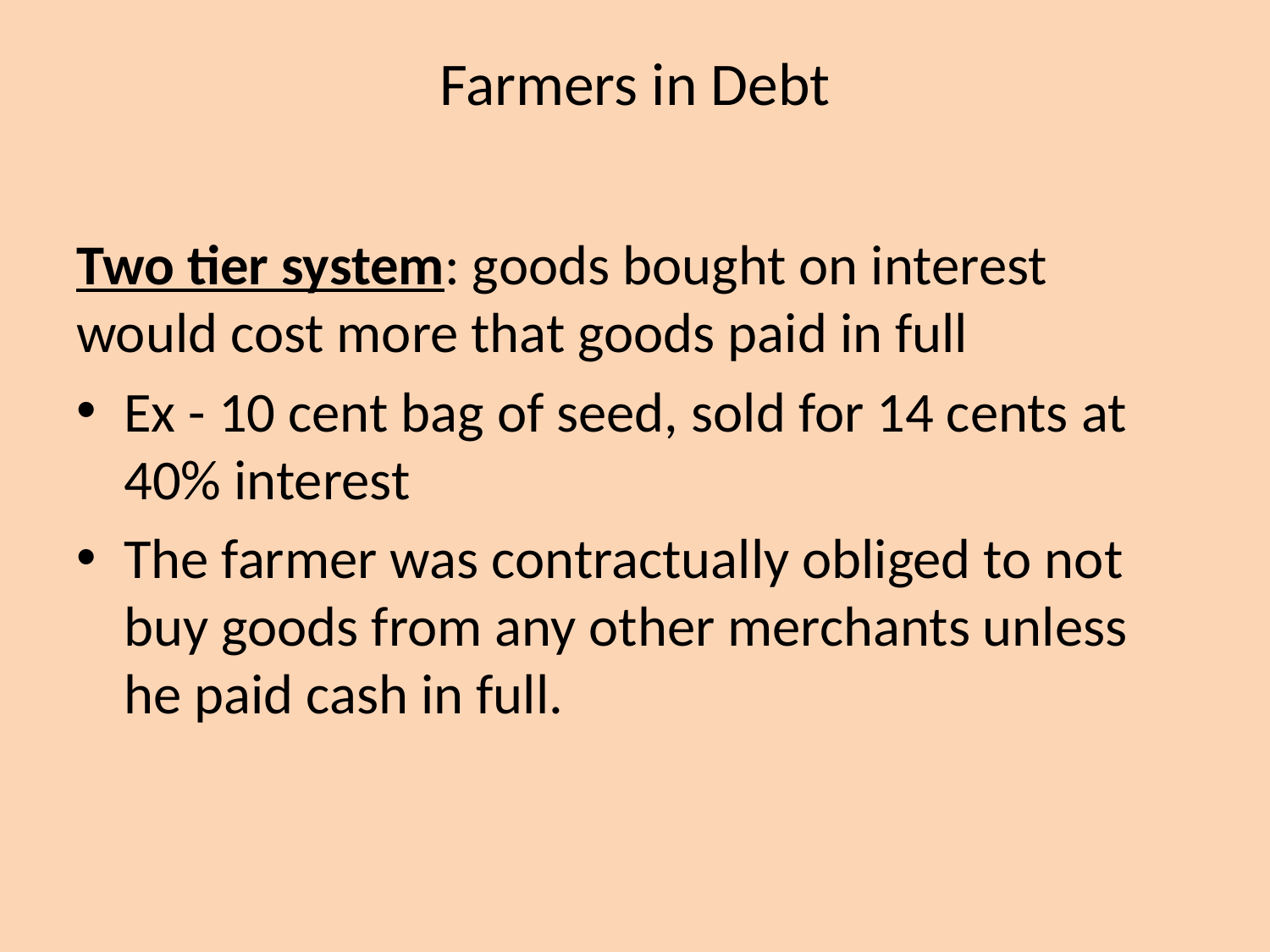

# Farmers in Debt
Two tier system: goods bought on interest would cost more that goods paid in full
Ex - 10 cent bag of seed, sold for 14 cents at 40% interest
The farmer was contractually obliged to not buy goods from any other merchants unless he paid cash in full.